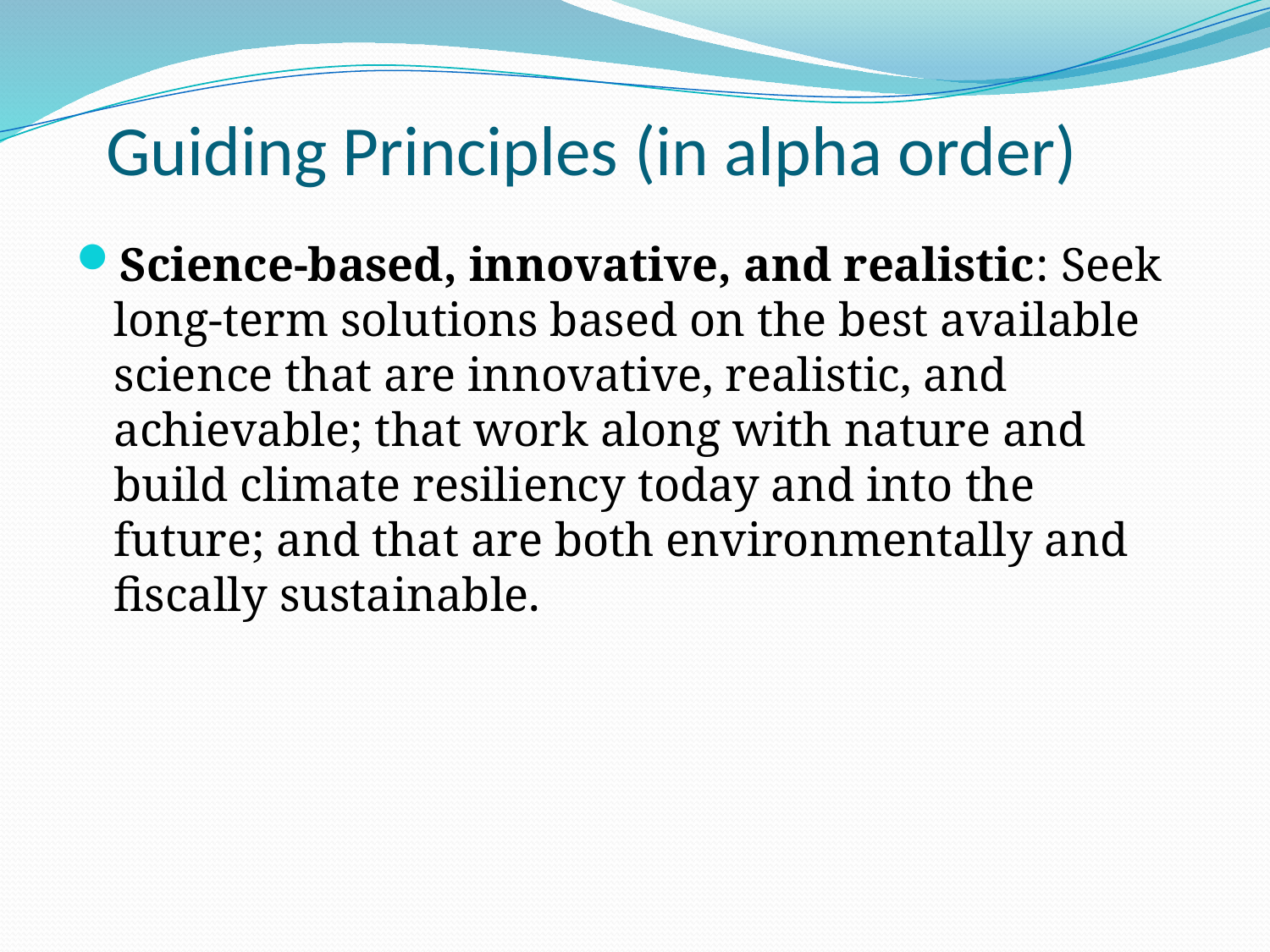

Guiding Principles (in alpha order)
Science-based, innovative, and realistic: Seek long-term solutions based on the best available science that are innovative, realistic, and achievable; that work along with nature and build climate resiliency today and into the future; and that are both environmentally and fiscally sustainable.